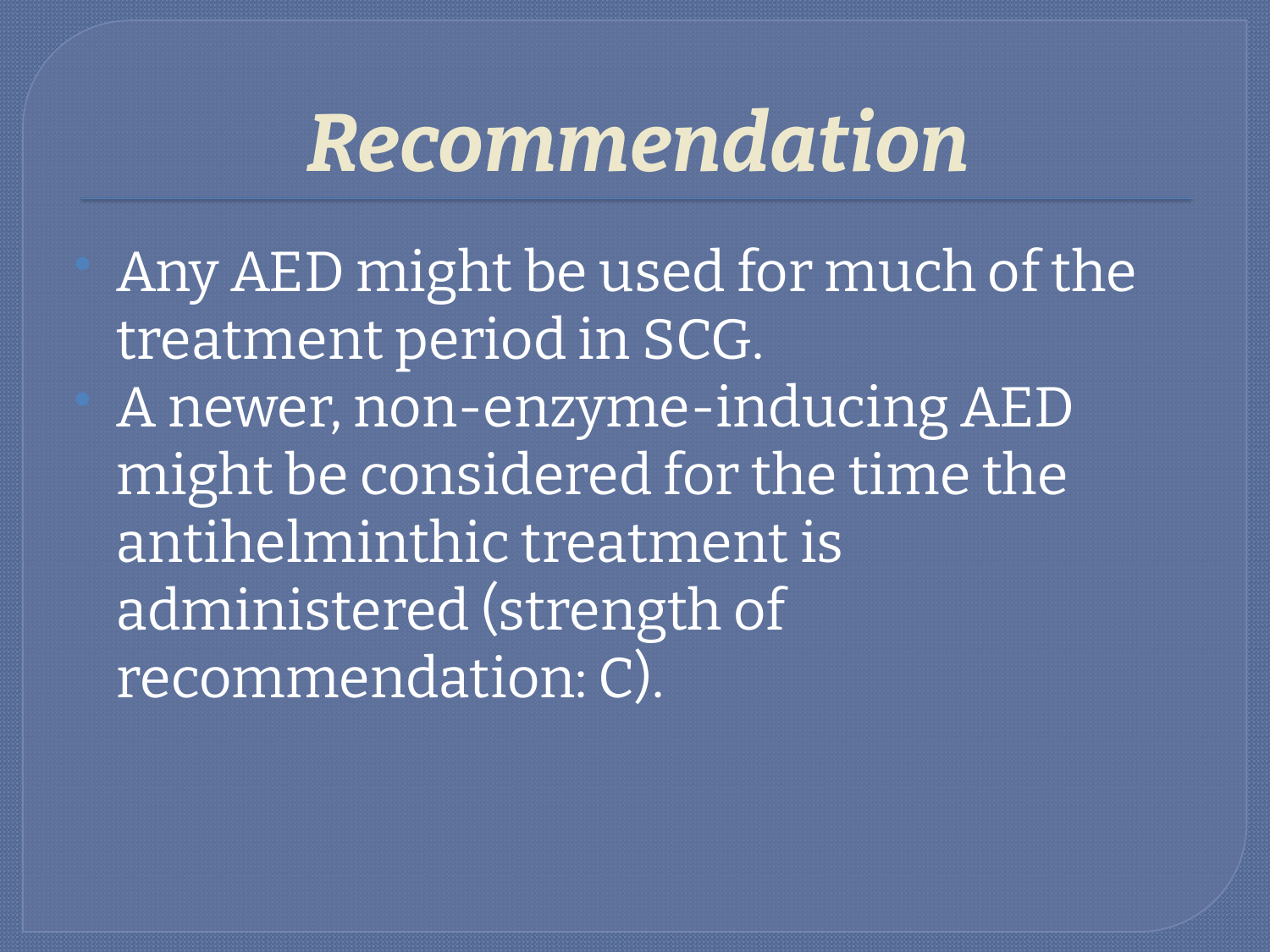

# Recommendation
Any AED might be used for much of the treatment period in SCG.
A newer, non-enzyme-inducing AED might be considered for the time the antihelminthic treatment is administered (strength of recommendation: C).